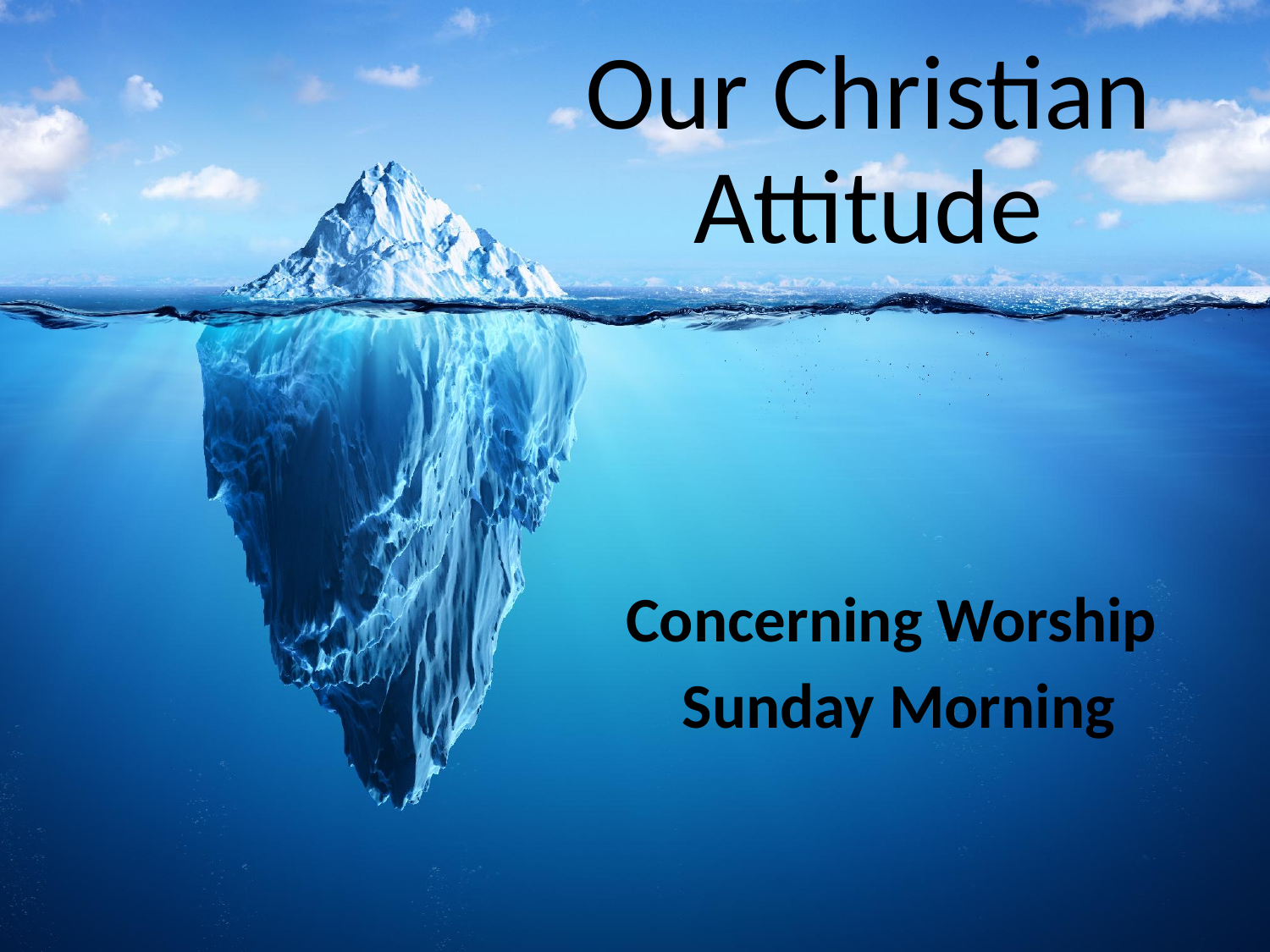

# Our Christian Attitude
Concerning Worship
Sunday Morning